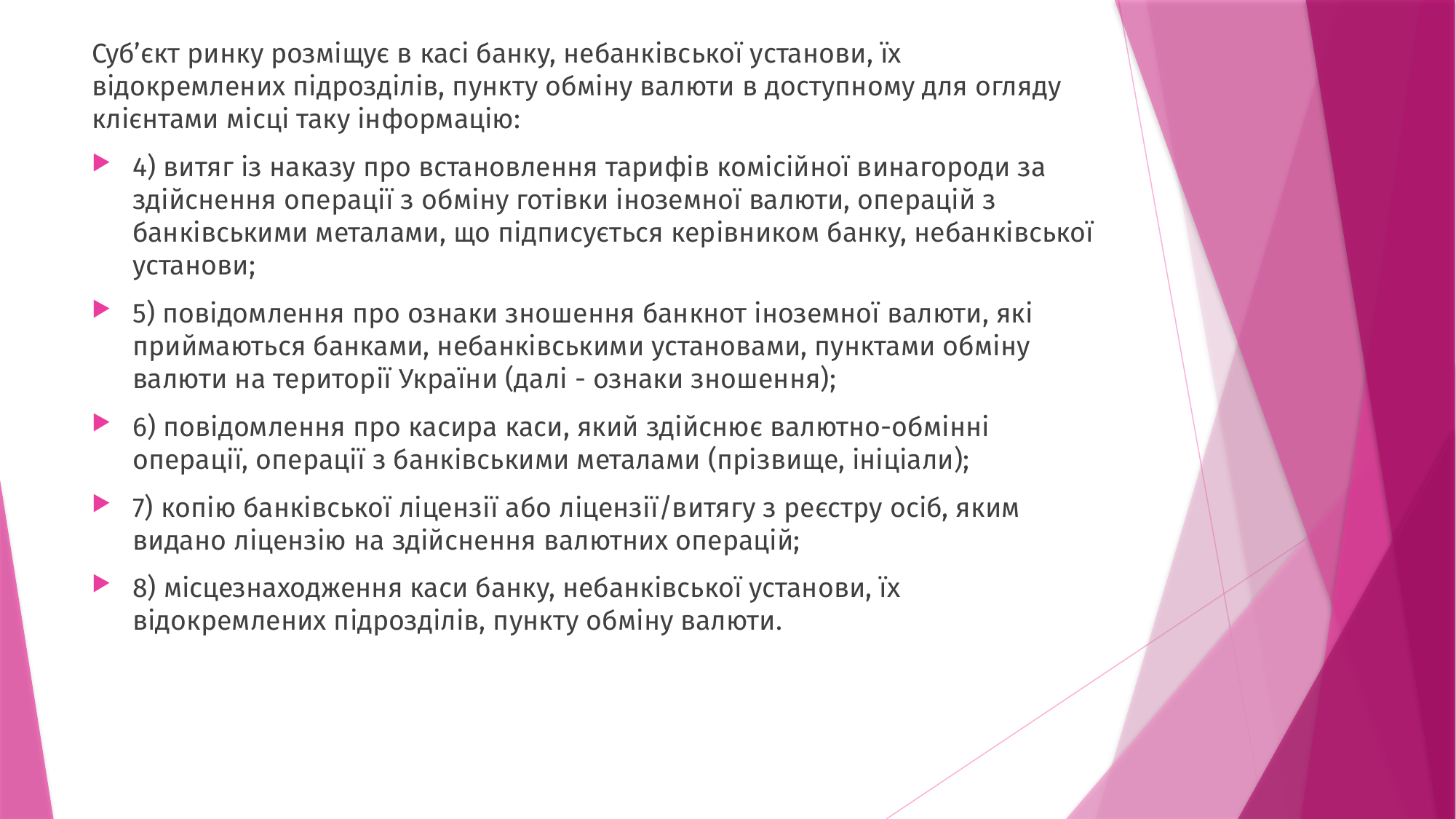

Суб’єкт ринку розміщує в касі банку, небанківської установи, їх відокремлених підрозділів, пункту обміну валюти в доступному для огляду клієнтами місці таку інформацію:
4) витяг із наказу про встановлення тарифів комісійної винагороди за здійснення операції з обміну готівки іноземної валюти, операцій з банківськими металами, що підписується керівником банку, небанківської установи;
5) повідомлення про ознаки зношення банкнот іноземної валюти, які приймаються банками, небанківськими установами, пунктами обміну валюти на території України (далі - ознаки зношення);
6) повідомлення про касира каси, який здійснює валютно-обмінні операції, операції з банківськими металами (прізвище, ініціали);
7) копію банківської ліцензії або ліцензії/витягу з реєстру осіб, яким видано ліцензію на здійснення валютних операцій;
8) місцезнаходження каси банку, небанківської установи, їх відокремлених підрозділів, пункту обміну валюти.